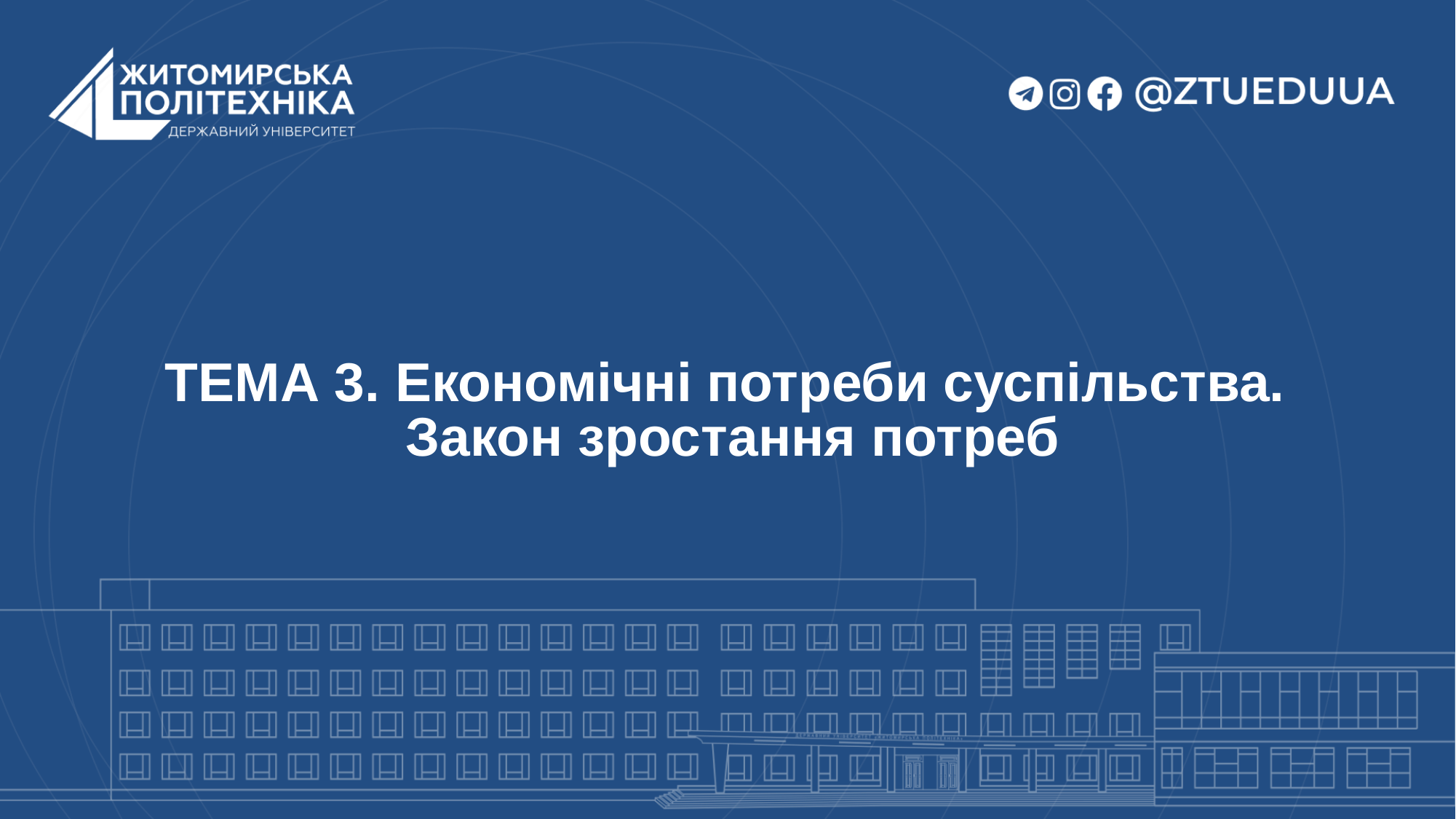

# ТЕМА 3. Економічні потреби суспільства. Закон зростання потреб